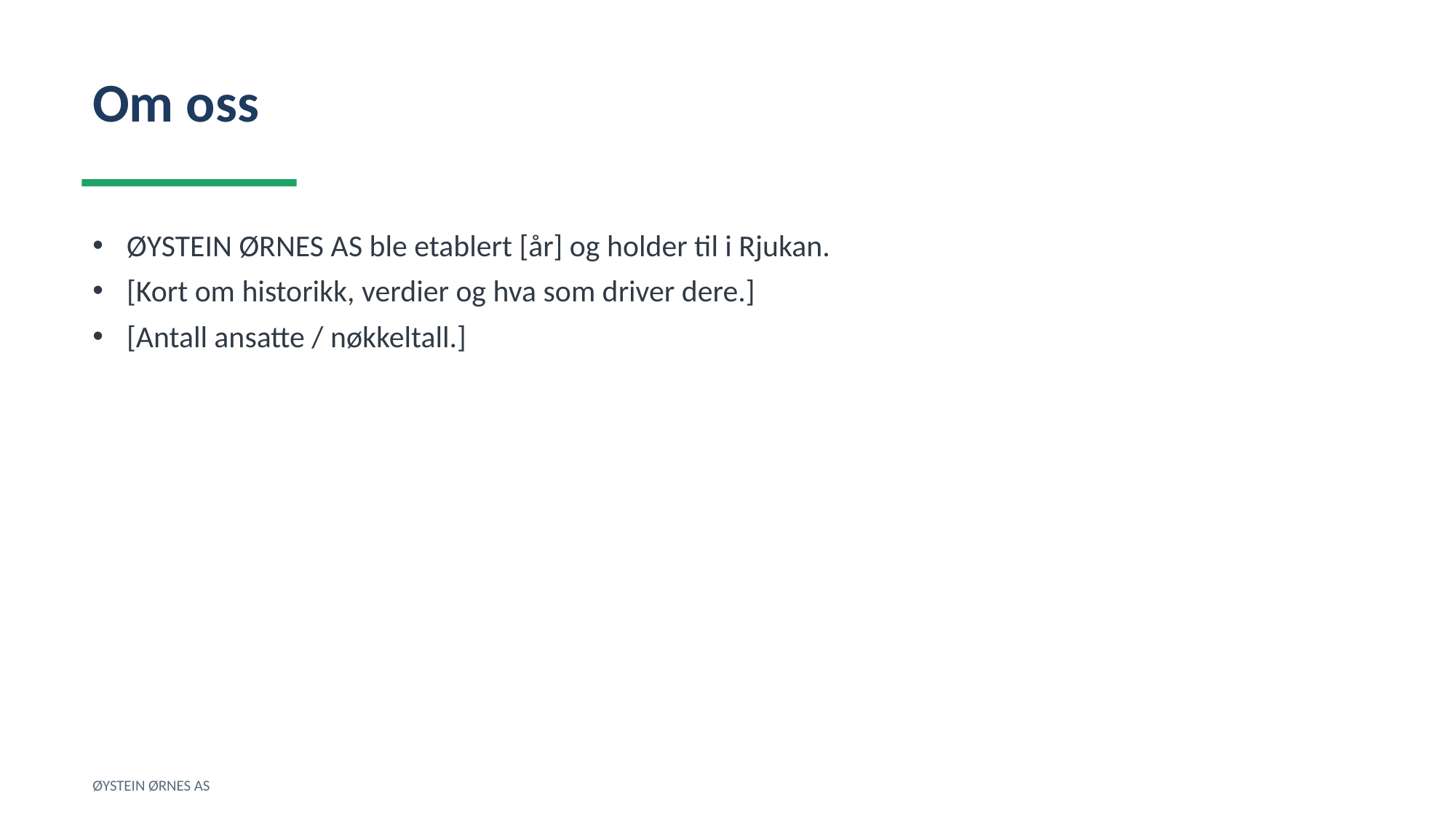

Om oss

ØYSTEIN ØRNES AS ble etablert [år] og holder til i Rjukan.
[Kort om historikk, verdier og hva som driver dere.]
[Antall ansatte / nøkkeltall.]
ØYSTEIN ØRNES AS